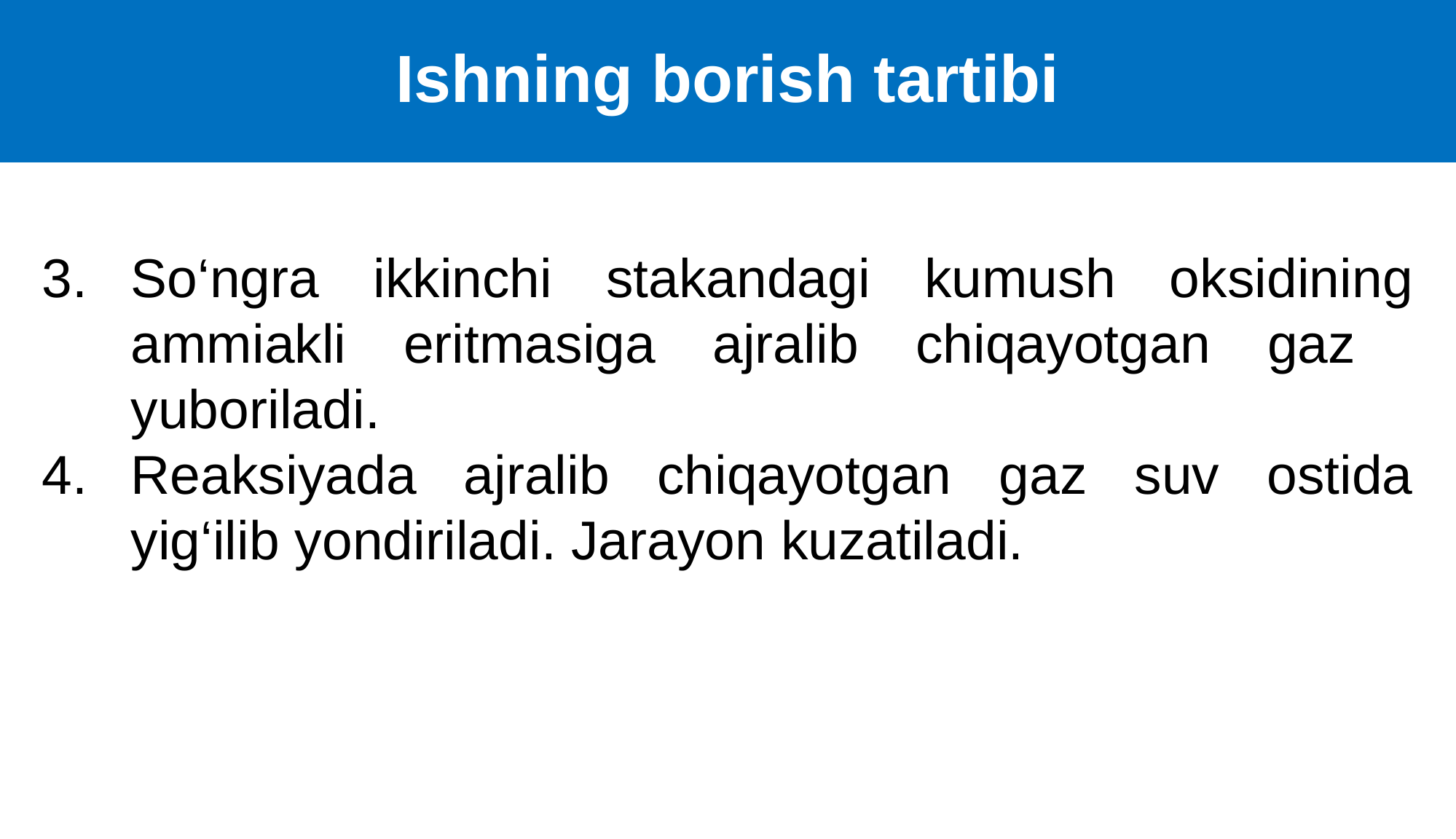

# Ishning borish tartibi
So‘ngra ikkinchi stakandagi kumush oksidining ammiakli eritmasiga ajralib chiqayotgan gaz  yuboriladi.
Reaksiyada ajralib chiqayotgan gaz suv ostida yig‘ilib yondiriladi. Jarayon kuzatiladi.